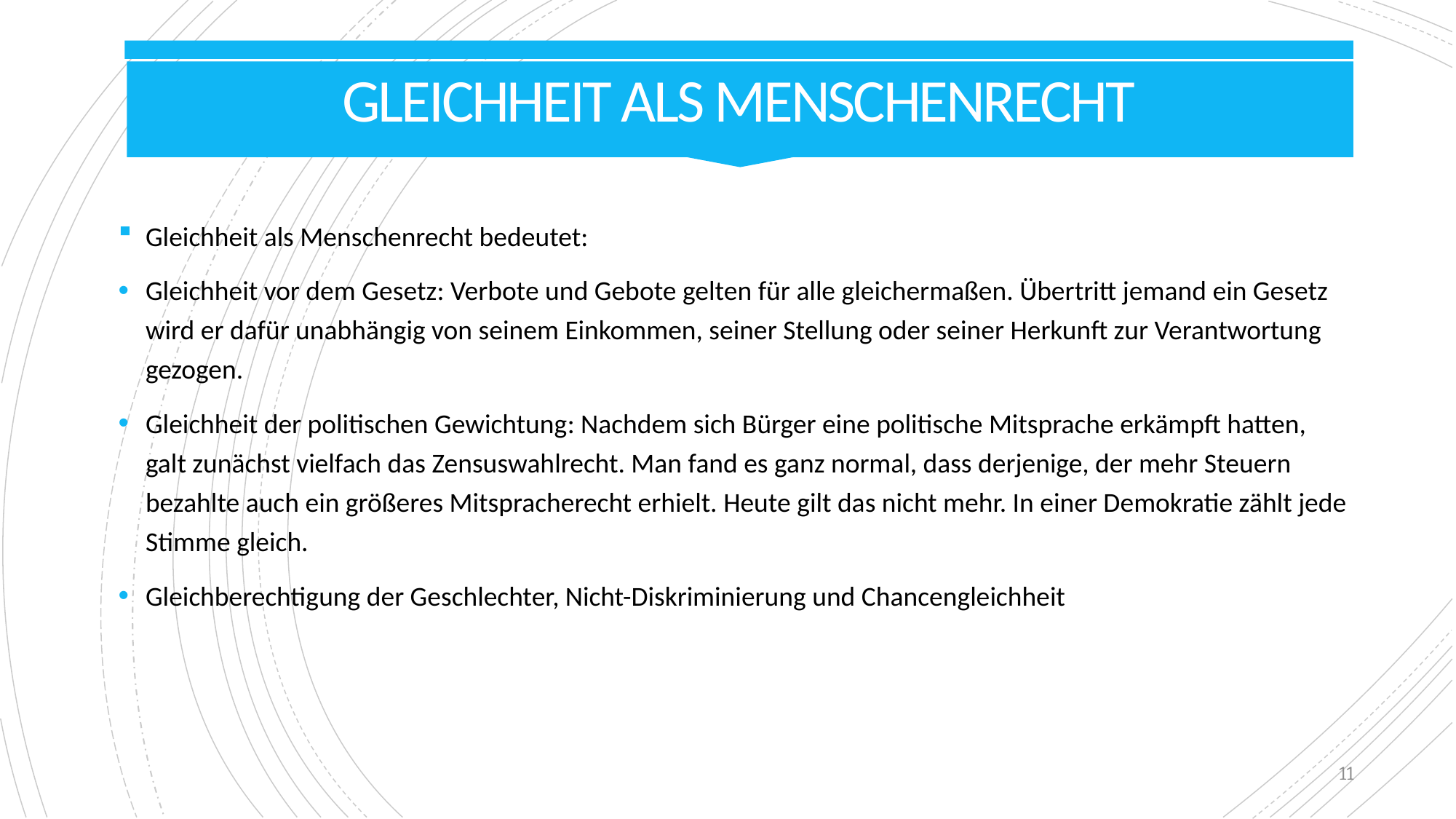

# Gleichheit als Menschenrecht
Gleichheit als Menschenrecht bedeutet:
Gleichheit vor dem Gesetz: Verbote und Gebote gelten für alle gleichermaßen. Übertritt jemand ein Gesetz wird er dafür unabhängig von seinem Einkommen, seiner Stellung oder seiner Herkunft zur Verantwortung gezogen.
Gleichheit der politischen Gewichtung: Nachdem sich Bürger eine politische Mitsprache erkämpft hatten, galt zunächst vielfach das Zensuswahlrecht. Man fand es ganz normal, dass derjenige, der mehr Steuern bezahlte auch ein größeres Mitspracherecht erhielt. Heute gilt das nicht mehr. In einer Demokratie zählt jede Stimme gleich.
Gleichberechtigung der Geschlechter, Nicht-Diskriminierung und Chancengleichheit

11